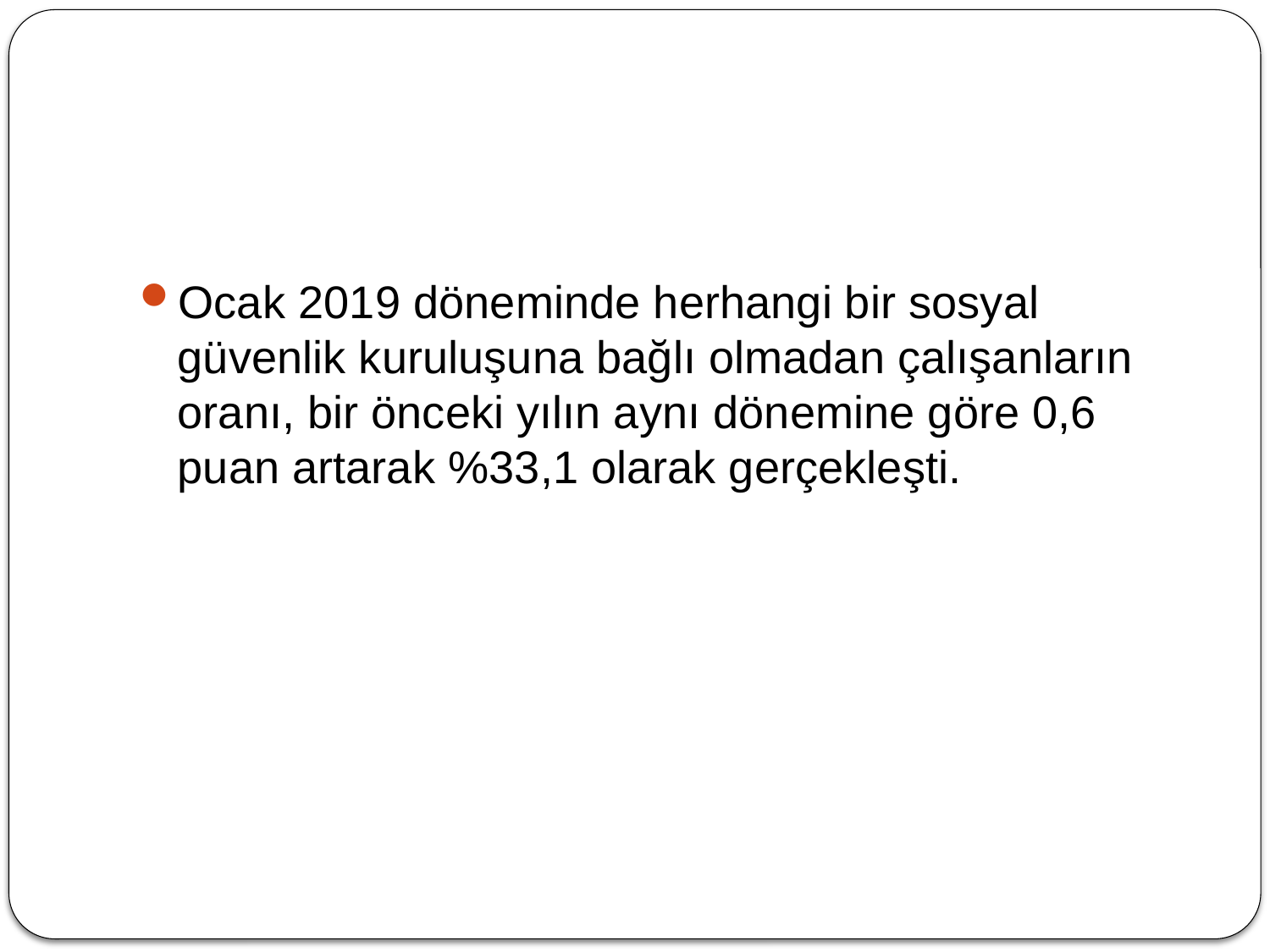

#

Ocak 2019 döneminde herhangi bir sosyal güvenlik kuruluşuna bağlı olmadan çalışanların oranı, bir önceki yılın aynı dönemine göre 0,6 puan artarak %33,1 olarak gerçekleşti.